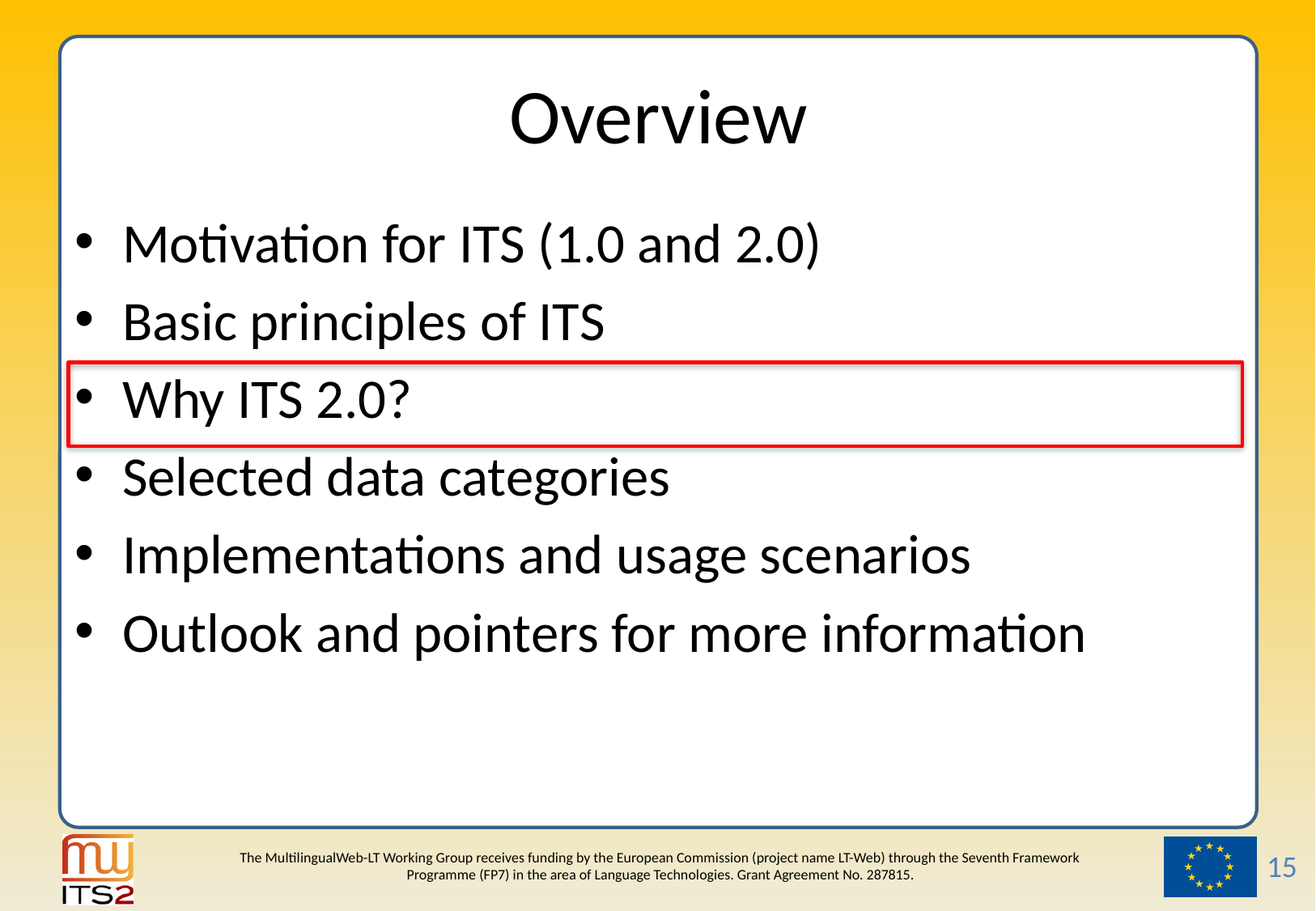

# Overview
Motivation for ITS (1.0 and 2.0)
Basic principles of ITS
Why ITS 2.0?
Selected data categories
Implementations and usage scenarios
Outlook and pointers for more information

15